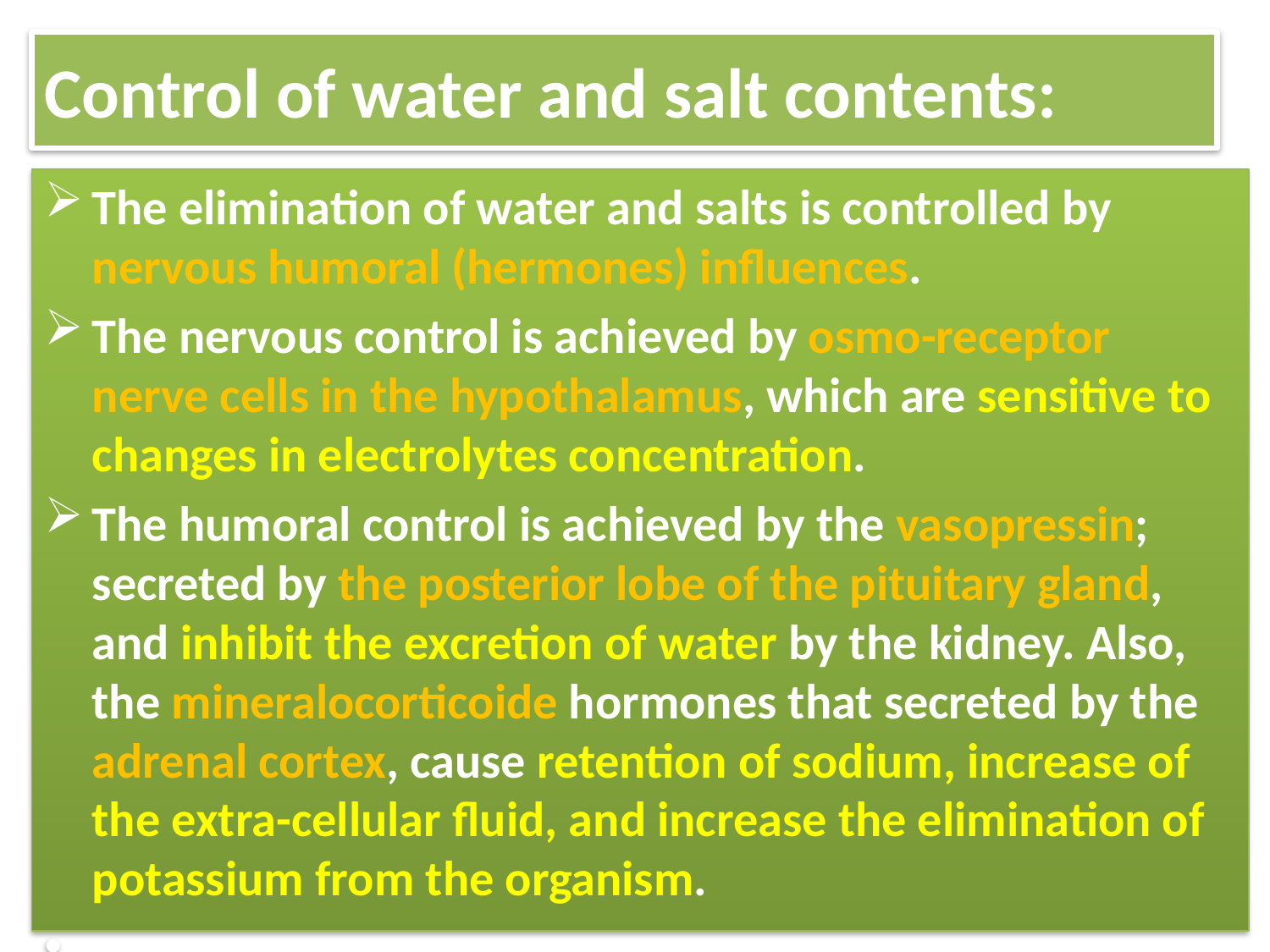

# Control of water and salt contents:
The elimination of water and salts is controlled by nervous humoral (hermones) influences.
The nervous control is achieved by osmo-receptor nerve cells in the hypothalamus, which are sensitive to changes in electrolytes concentration.
The humoral control is achieved by the vasopressin; secreted by the posterior lobe of the pituitary gland, and inhibit the excretion of water by the kidney. Also, the mineralocorticoide hormones that secreted by the adrenal cortex, cause retention of sodium, increase of the extra-cellular fluid, and increase the elimination of potassium from the organism.